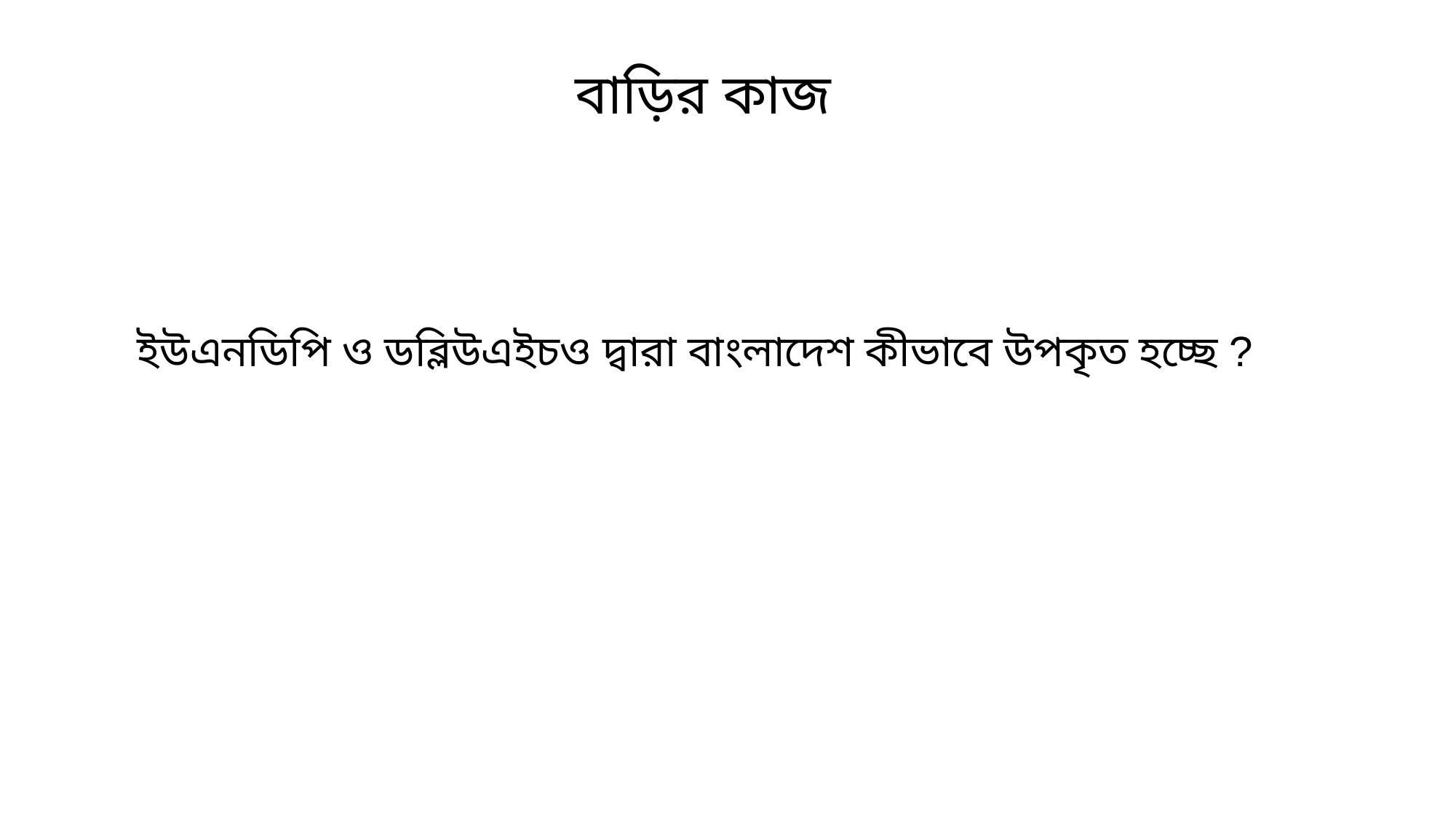

বাড়ির কাজ
ইউএনডিপি ও ডব্লিউএইচও দ্বারা বাংলাদেশ কীভাবে উপকৃত হচ্ছে ?